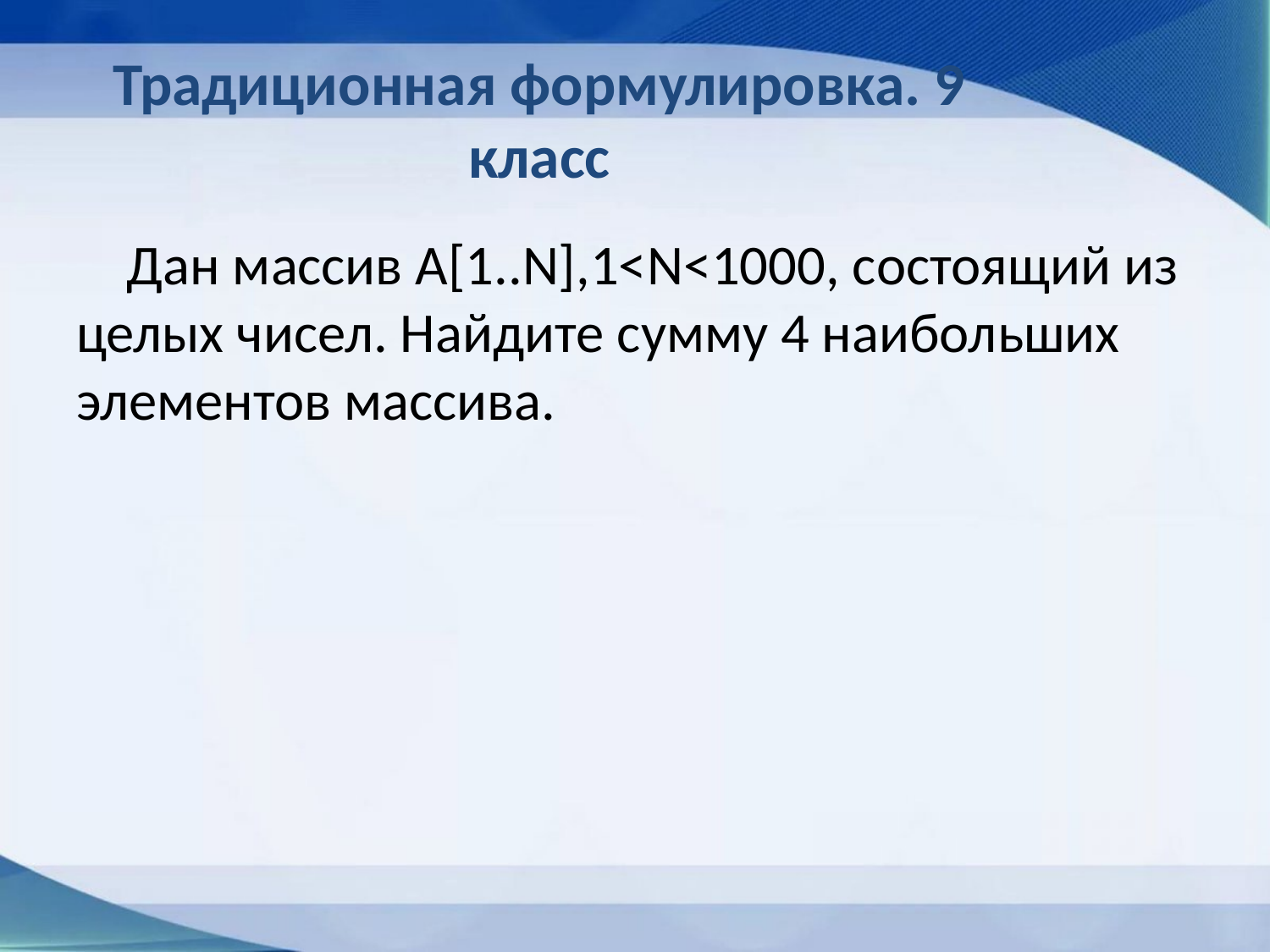

# Традиционная формулировка. 9 класс
Дан массив А[1..N],1<N<1000, состоящий из целых чисел. Найдите сумму 4 наибольших элементов массива.